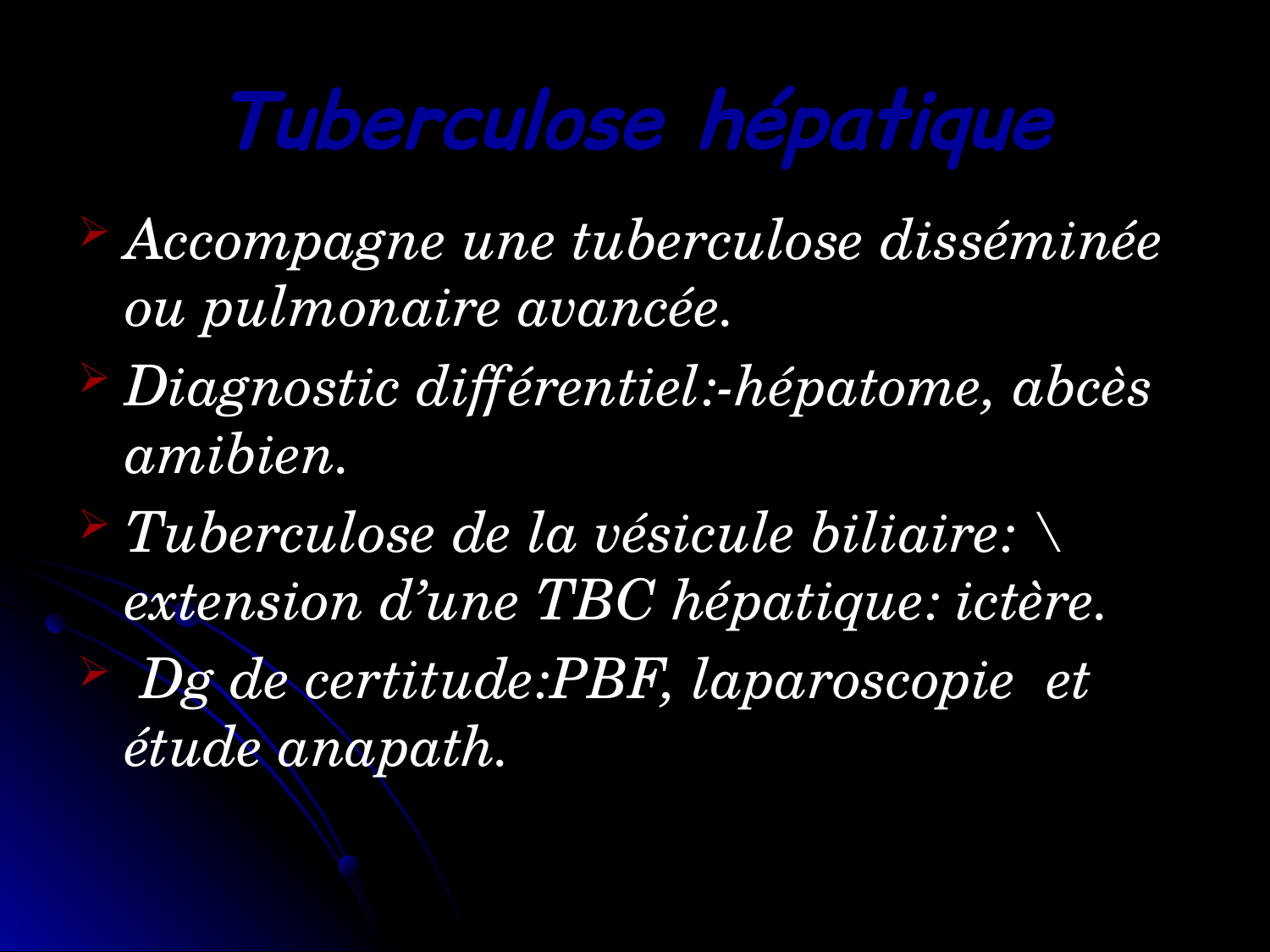

# Tuberculose hépatique
Accompagne une tuberculose disséminée ou pulmonaire avancée.
Diagnostic différentiel:-hépatome, abcès amibien.
Tuberculose de la vésicule biliaire: \ extension d’une TBC hépatique: ictère.
 Dg de certitude:PBF, laparoscopie  et étude anapath.